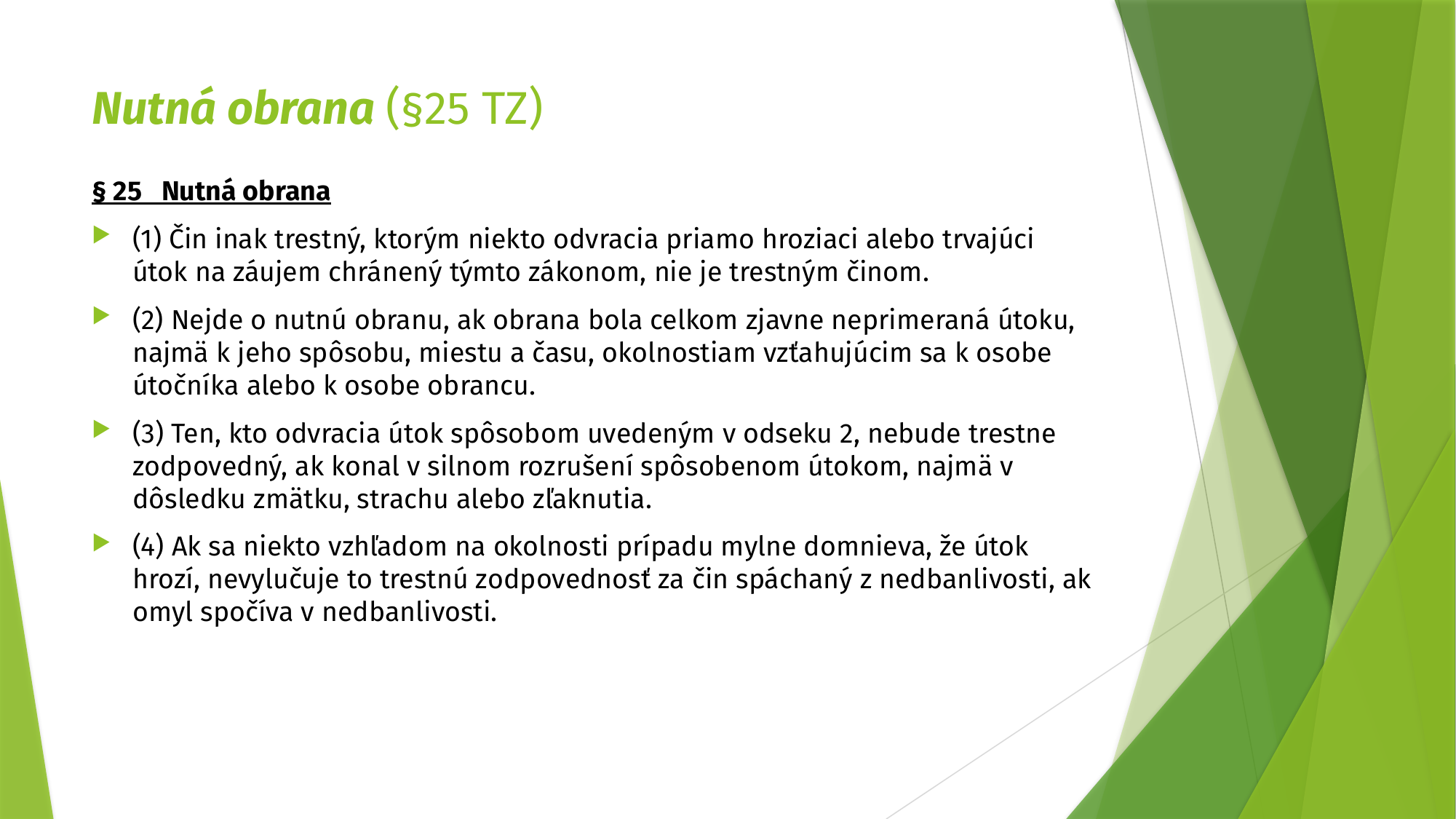

# Nutná obrana (§25 TZ)
§ 25   Nutná obrana
(1) Čin inak trestný, ktorým niekto odvracia priamo hroziaci alebo trvajúci útok na záujem chránený týmto zákonom, nie je trestným činom.
(2) Nejde o nutnú obranu, ak obrana bola celkom zjavne neprimeraná útoku, najmä k jeho spôsobu, miestu a času, okolnostiam vzťahujúcim sa k osobe útočníka alebo k osobe obrancu.
(3) Ten, kto odvracia útok spôsobom uvedeným v odseku 2, nebude trestne zodpovedný, ak konal v silnom rozrušení spôsobenom útokom, najmä v dôsledku zmätku, strachu alebo zľaknutia.
(4) Ak sa niekto vzhľadom na okolnosti prípadu mylne domnieva, že útok hrozí, nevylučuje to trestnú zodpovednosť za čin spáchaný z nedbanlivosti, ak omyl spočíva v nedbanlivosti.